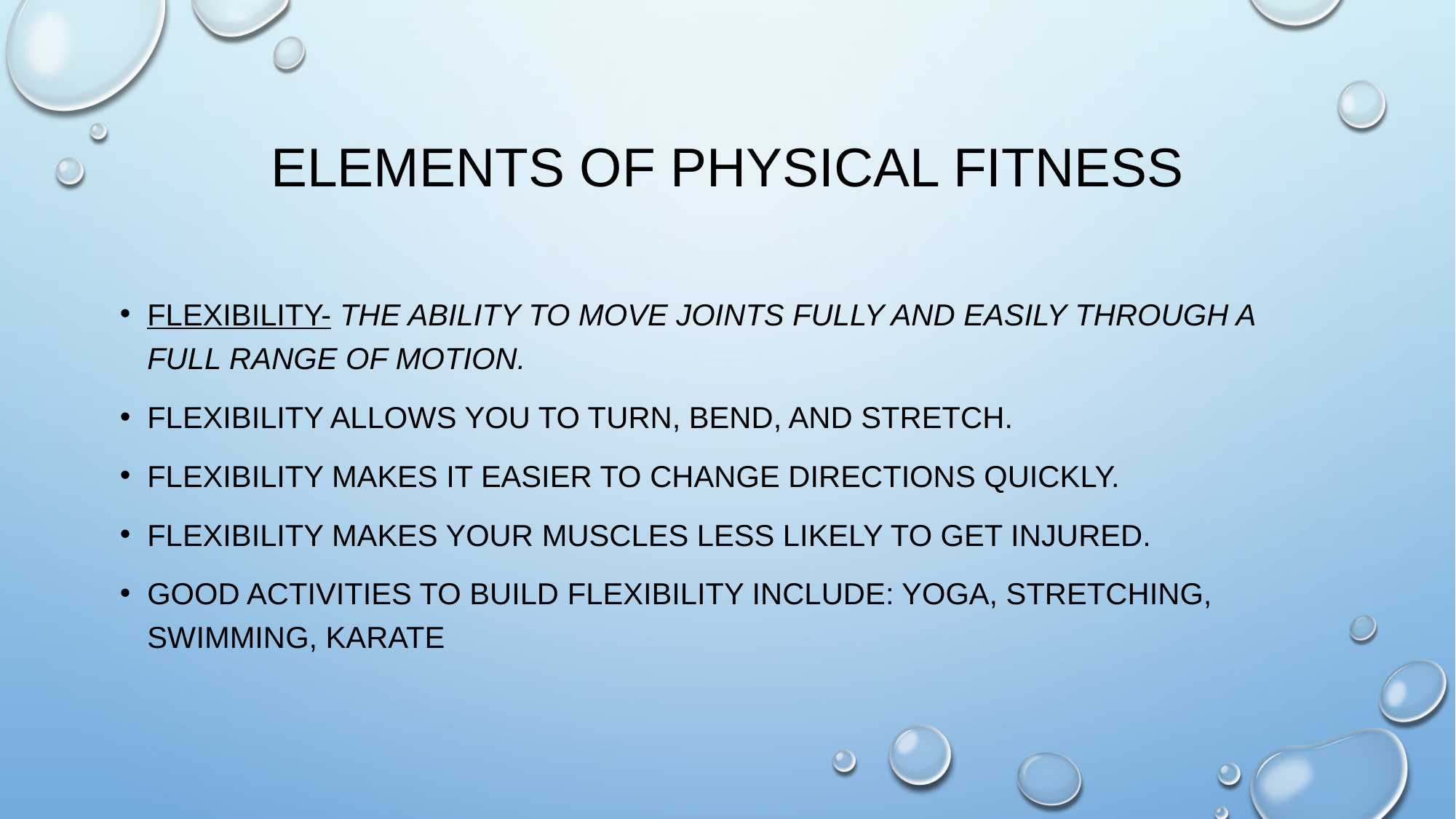

# Elements of Physical Fitness
FLEXIBILITY- the ability to move joints fully and easily through a full range of motion.
Flexibility allows you to turn, bend, and stretch.
Flexibility makes it easier to change directions quickly.
Flexibility makes your muscles less likely to get injured.
Good activities to build flexibility include: yoga, stretching, swimming, karate